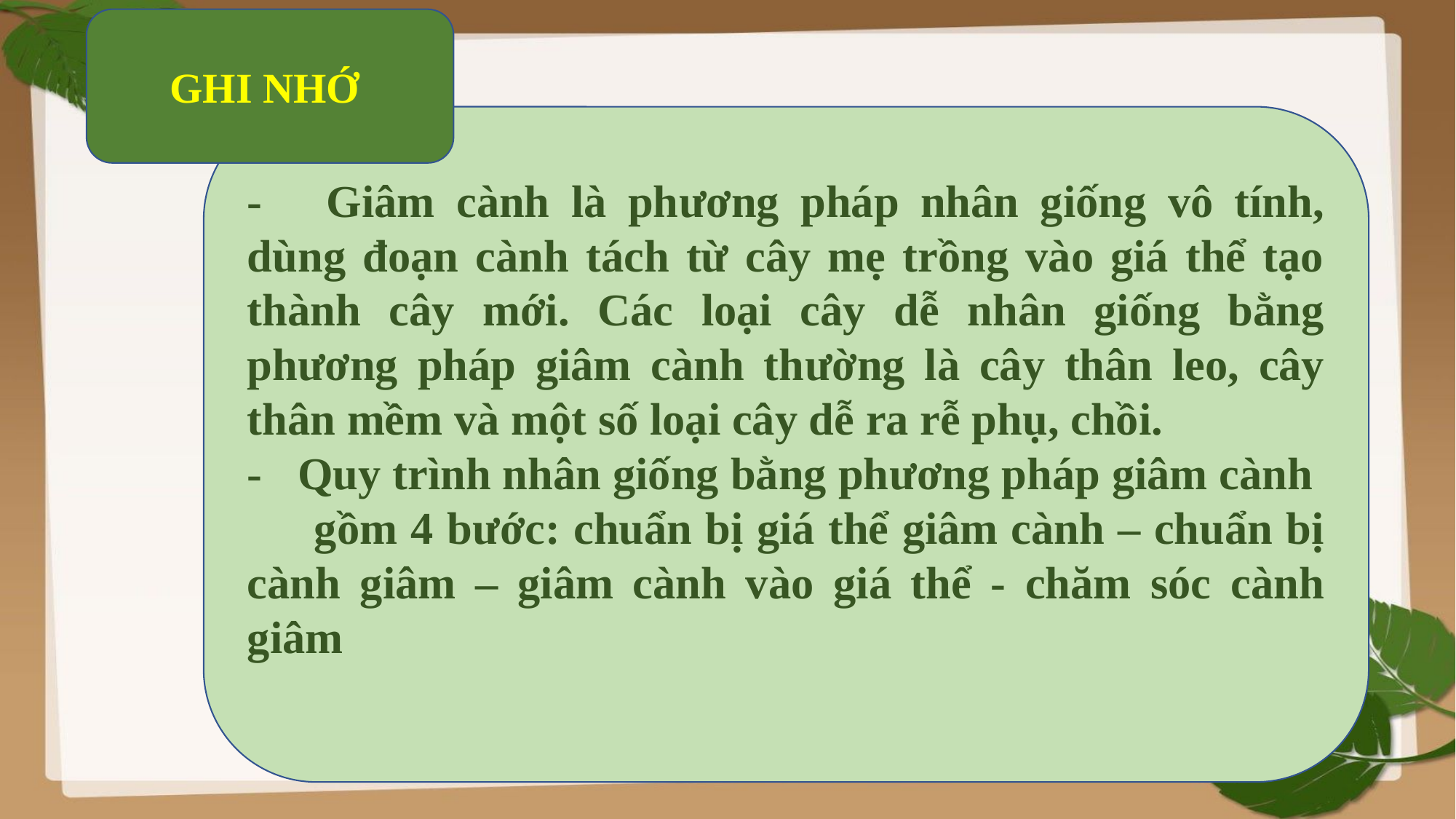

GHI NHỚ
-   Giâm cành là phương pháp nhân giống vô tính, dùng đoạn cành tách từ cây mẹ trồng vào giá thể tạo thành cây mới. Các loại cây dễ nhân giống bằng phương pháp giâm cành thường là cây thân leo, cây thân mềm và một số loại cây dễ ra rễ phụ, chồi.
-   Quy trình nhân giống bằng phương pháp giâm cành       gồm 4 bước: chuẩn bị giá thể giâm cành – chuẩn bị cành giâm – giâm cành vào giá thể - chăm sóc cành giâm